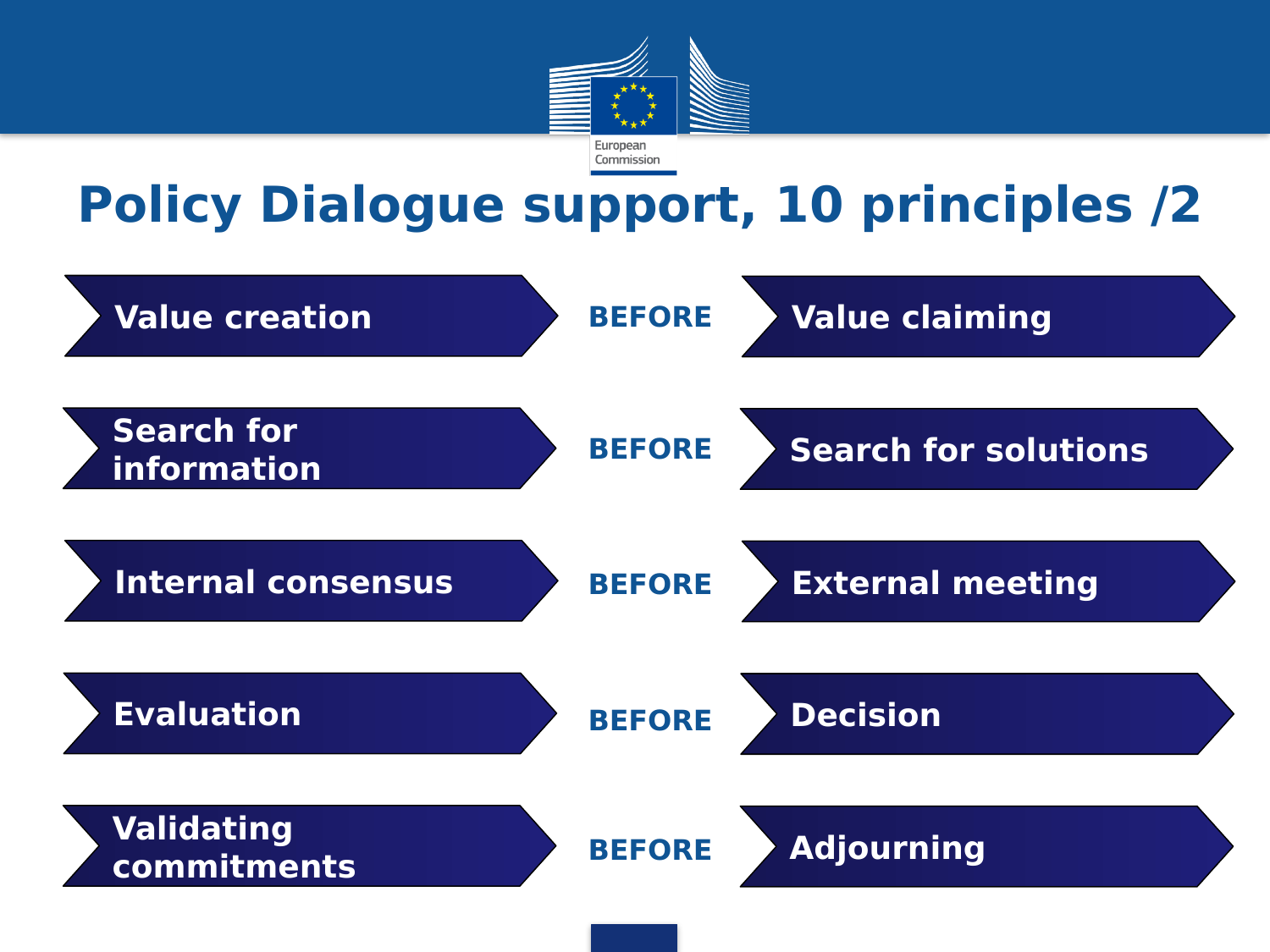

# Policy Dialogue support, 10 principles /2
Value creation
Value claiming
BEFORE
Search for information
Search for solutions
BEFORE
Internal consensus
External meeting
BEFORE
Evaluation
Decision
BEFORE
Validating commitments
Adjourning
BEFORE